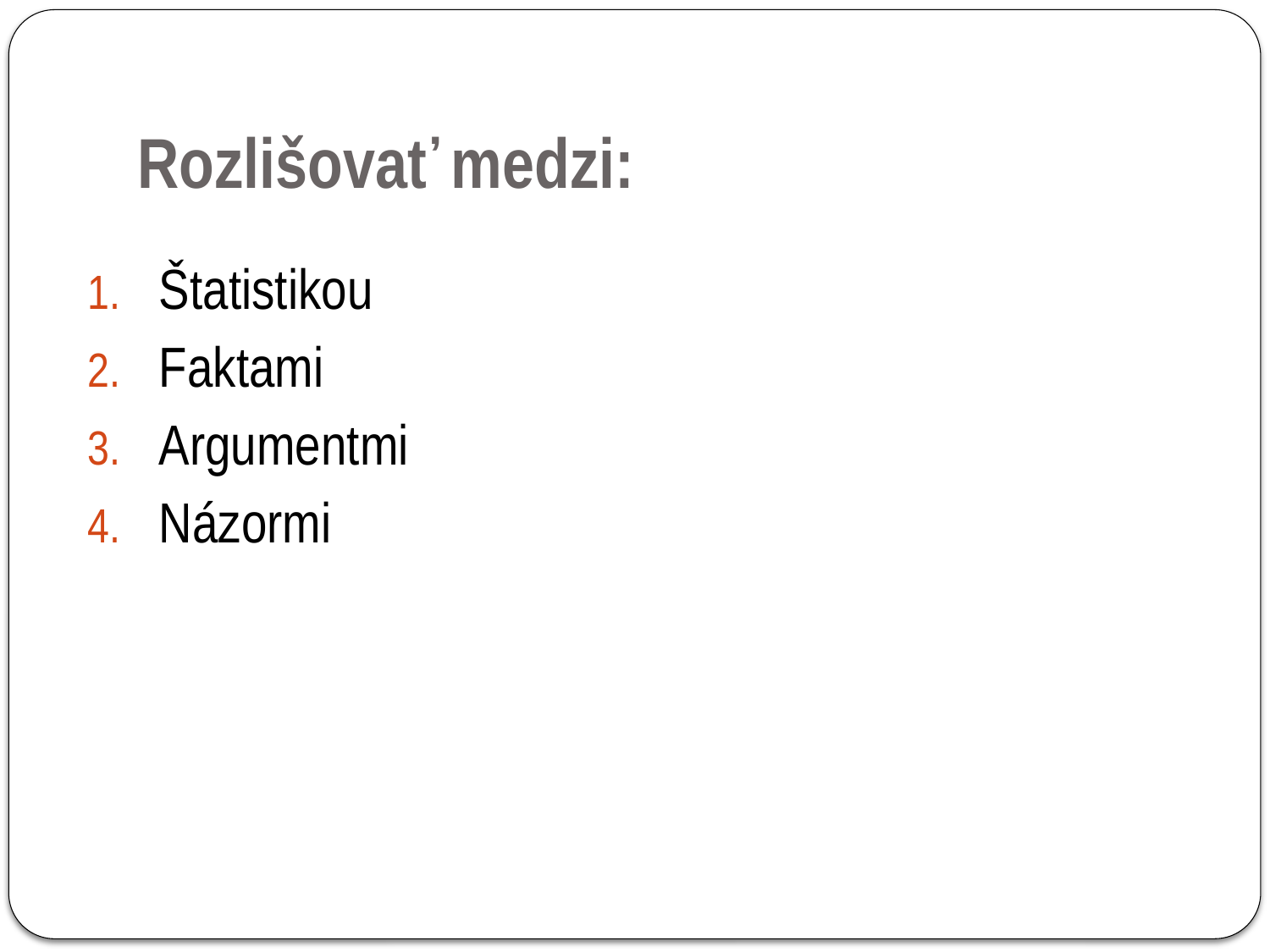

# Rozlišovať medzi:
Štatistikou
Faktami
Argumentmi
Názormi